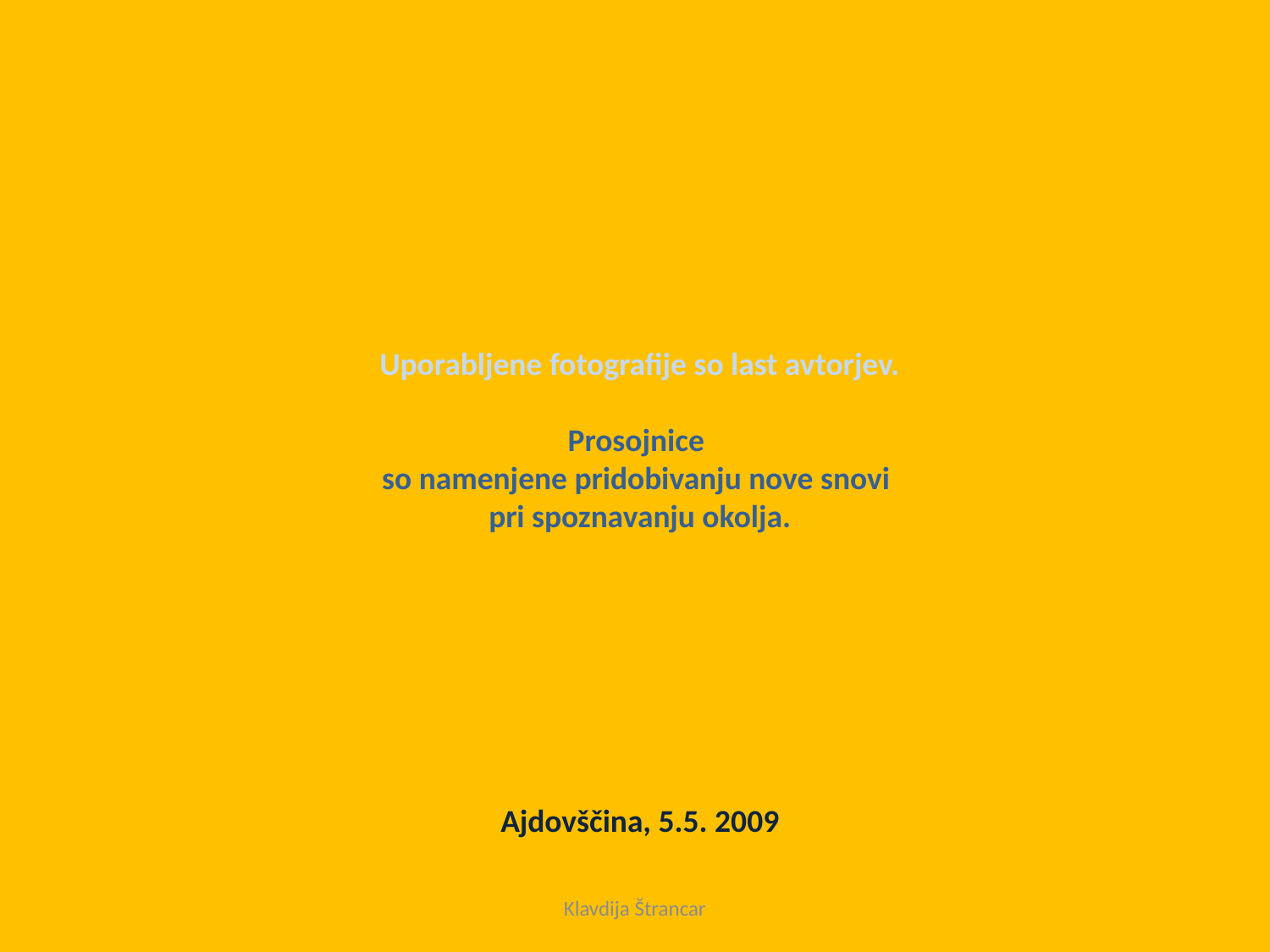

Uporabljene fotografije so last avtorjev.

Prosojnice
so namenjene pridobivanju nove snovi
pri spoznavanju okolja.

Ajdovščina, 5.5. 2009
Klavdija Štrancar